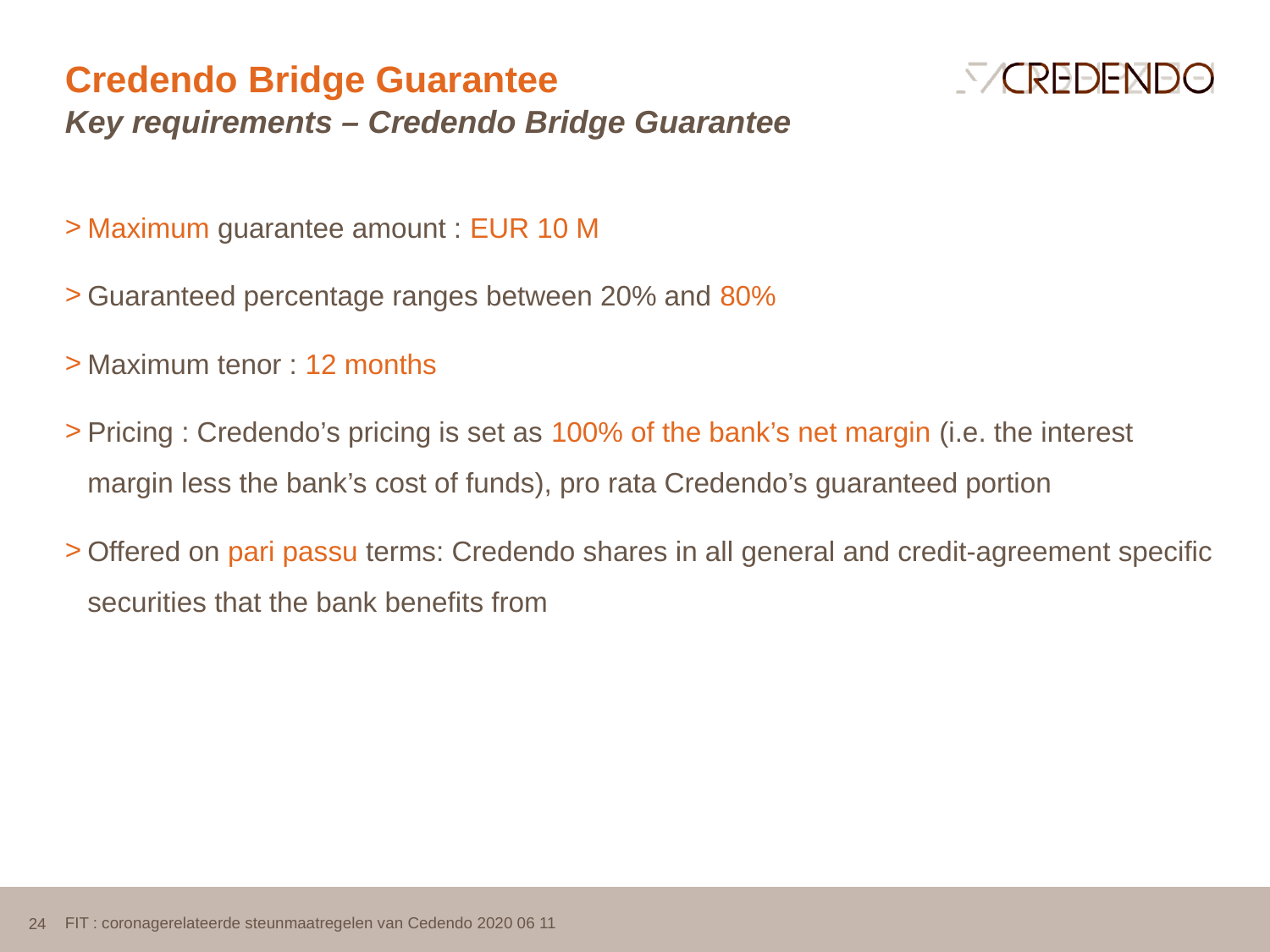

Credendo Bridge Guarantee
Key requirements – Credendo Bridge Guarantee
Maximum guarantee amount : EUR 10 M
Guaranteed percentage ranges between 20% and 80%
Maximum tenor : 12 months
Pricing : Credendo’s pricing is set as 100% of the bank’s net margin (i.e. the interest margin less the bank’s cost of funds), pro rata Credendo’s guaranteed portion
Offered on pari passu terms: Credendo shares in all general and credit-agreement specific securities that the bank benefits from

FIT : coronagerelateerde steunmaatregelen van Cedendo 2020 06 11
24